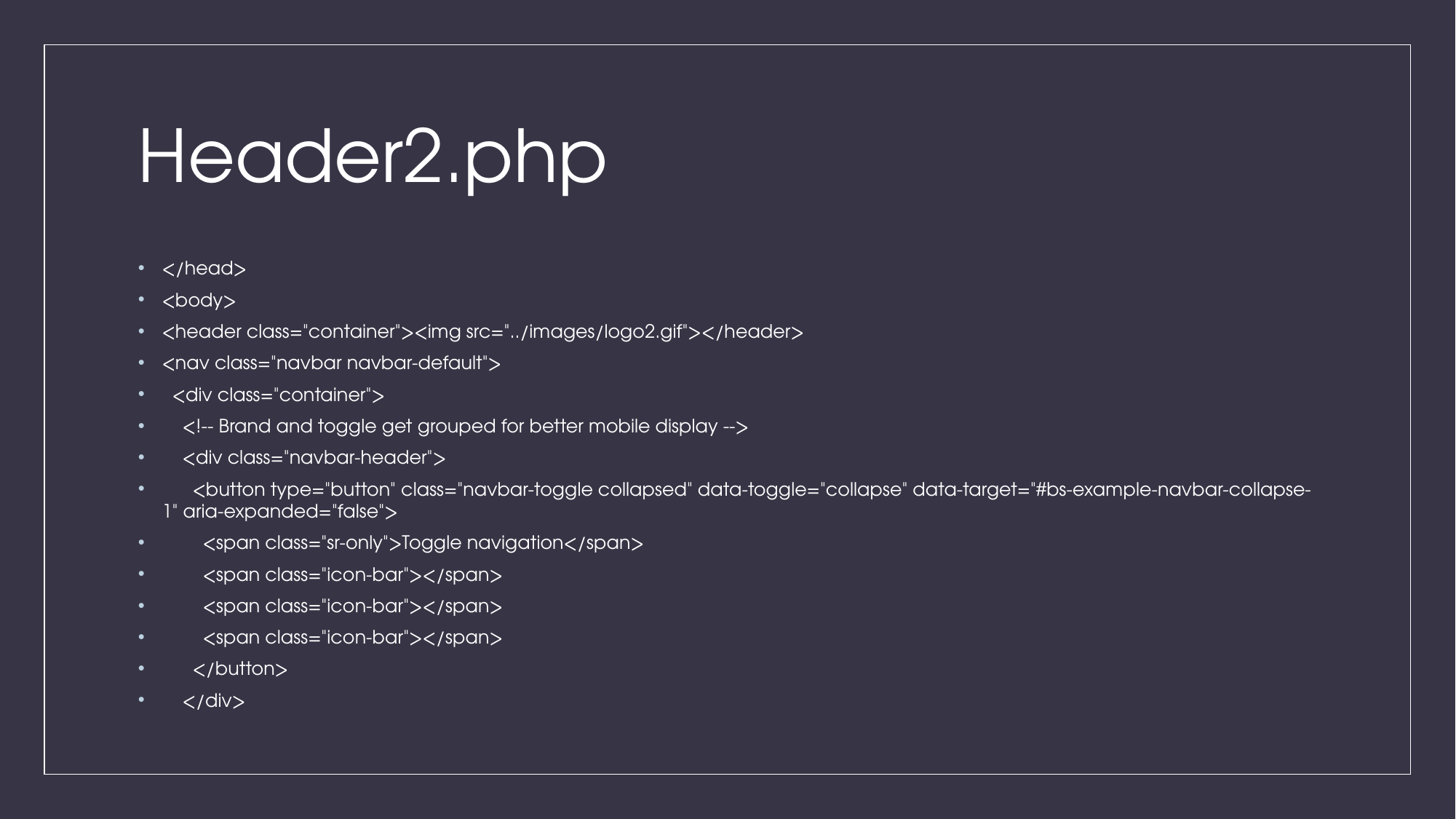

# Header2.php
</head>
<body>
<header class="container"><img src="../images/logo2.gif"></header>
<nav class="navbar navbar-default">
  <div class="container">
    <!-- Brand and toggle get grouped for better mobile display -->
    <div class="navbar-header">
      <button type="button" class="navbar-toggle collapsed" data-toggle="collapse" data-target="#bs-example-navbar-collapse-1" aria-expanded="false">
        <span class="sr-only">Toggle navigation</span>
        <span class="icon-bar"></span>
        <span class="icon-bar"></span>
        <span class="icon-bar"></span>
      </button>
    </div>